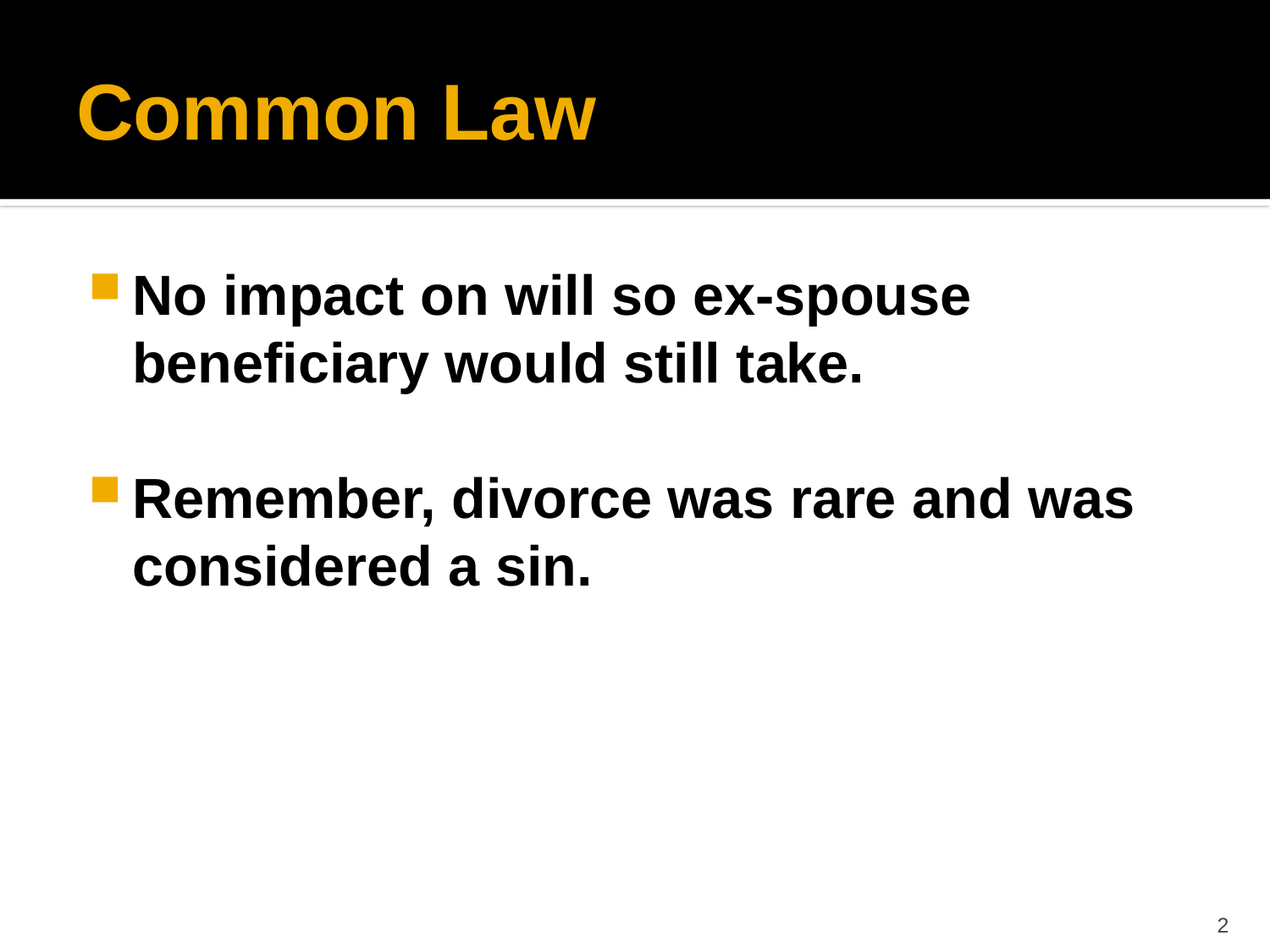

# Common Law
No impact on will so ex-spouse beneficiary would still take.

Remember, divorce was rare and was considered a sin.
2